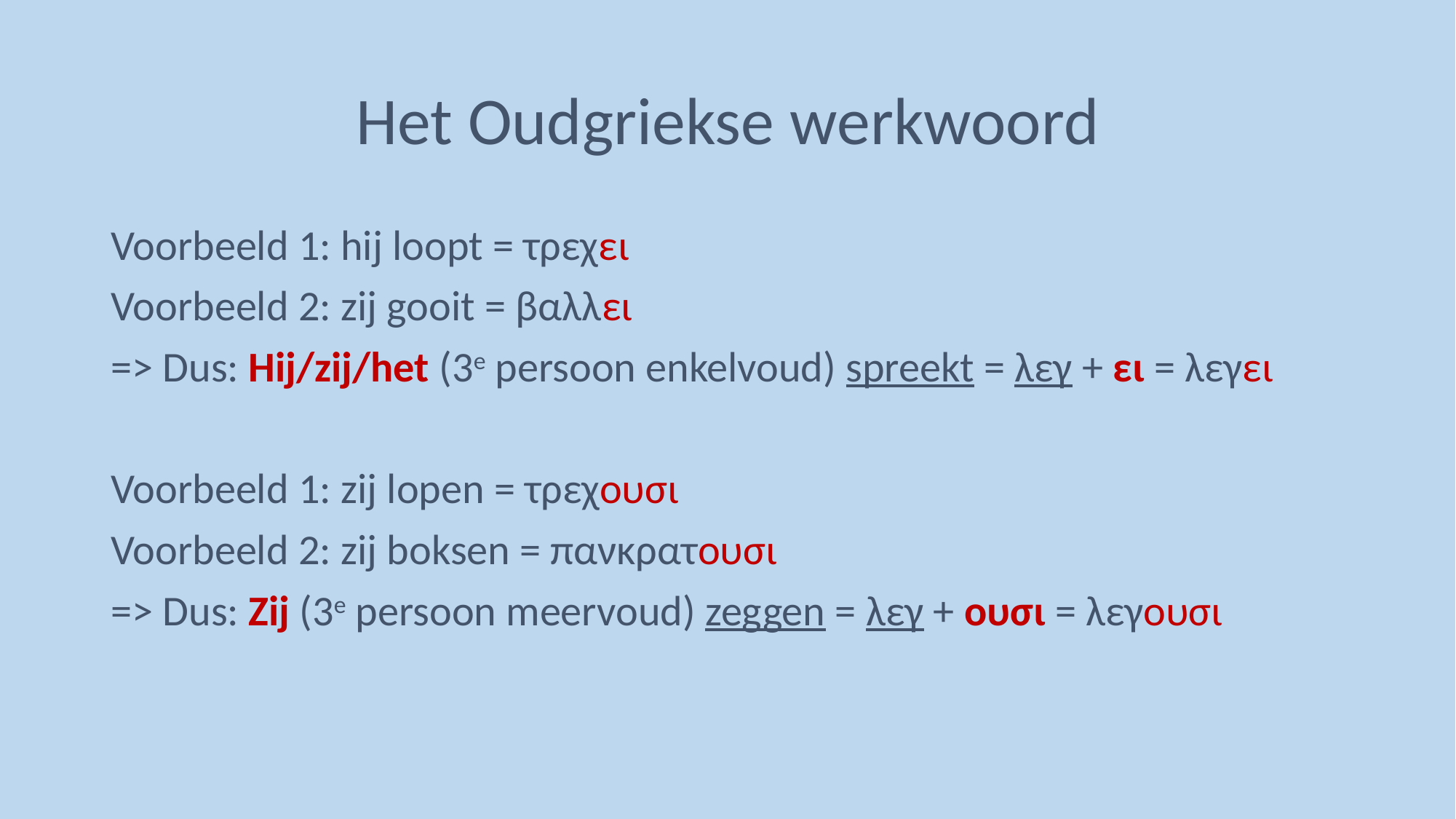

# Het Oudgriekse werkwoord
Voorbeeld 1: hij loopt = τρεχει
Voorbeeld 2: zij gooit = βαλλει
=> Dus: Hij/zij/het (3e persoon enkelvoud) spreekt = λεγ + ει = λεγει

Voorbeeld 1: zij lopen = τρεχουσι
Voorbeeld 2: zij boksen = πανκρατουσι
=> Dus: Zij (3e persoon meervoud) zeggen = λεγ + ουσι = λεγουσι